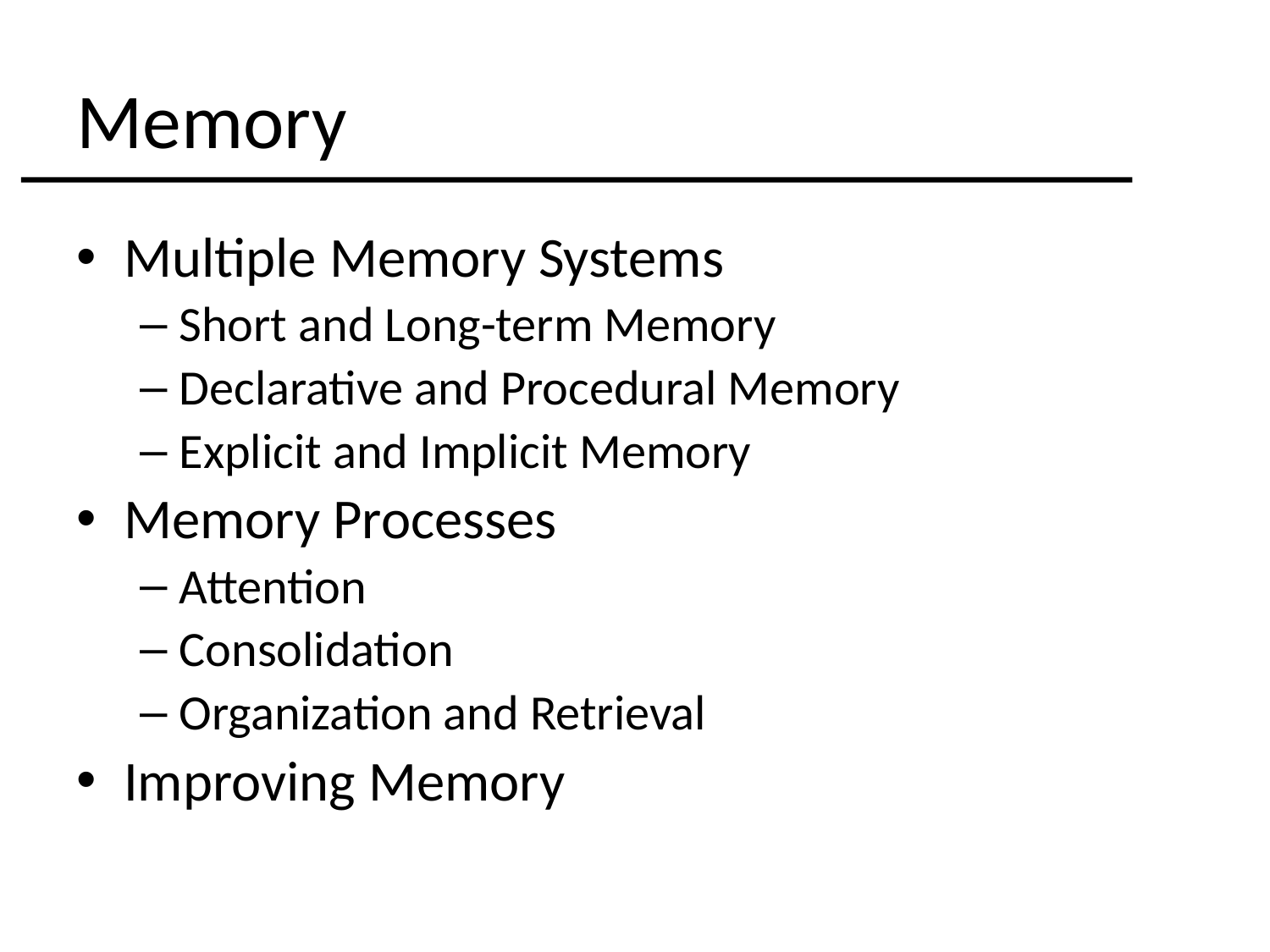

# Memory

Multiple Memory Systems
Short and Long-term Memory
Declarative and Procedural Memory
Explicit and Implicit Memory
Memory Processes
Attention
Consolidation
Organization and Retrieval
Improving Memory